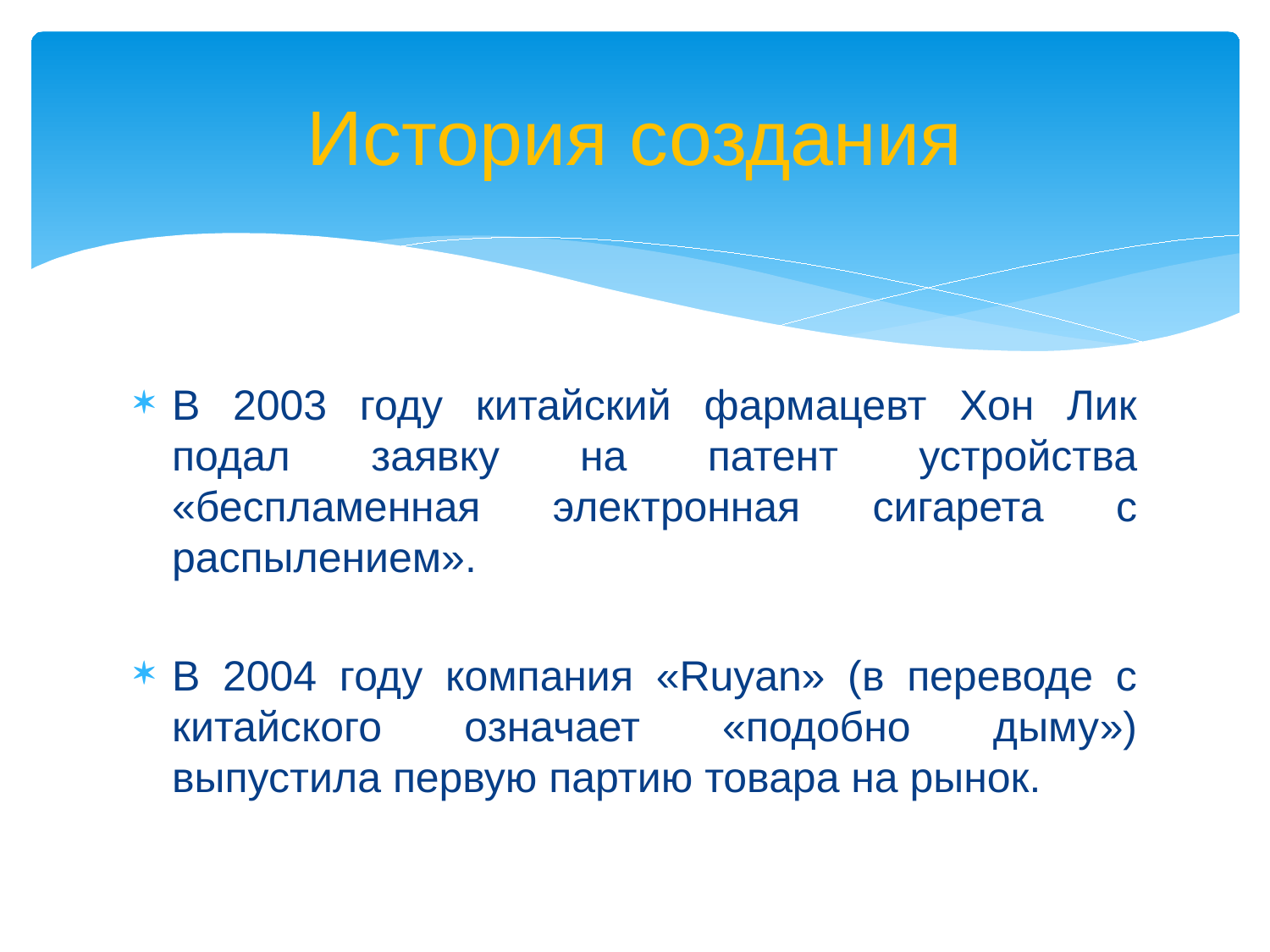

# История создания
В 2003 году китайский фармацевт Хон Лик подал заявку на патент устройства «беспламенная электронная сигарета с распылением».

В 2004 году компания «Ruyan» (в переводе с китайского означает «подобно дыму») выпустила первую партию товара на рынок.